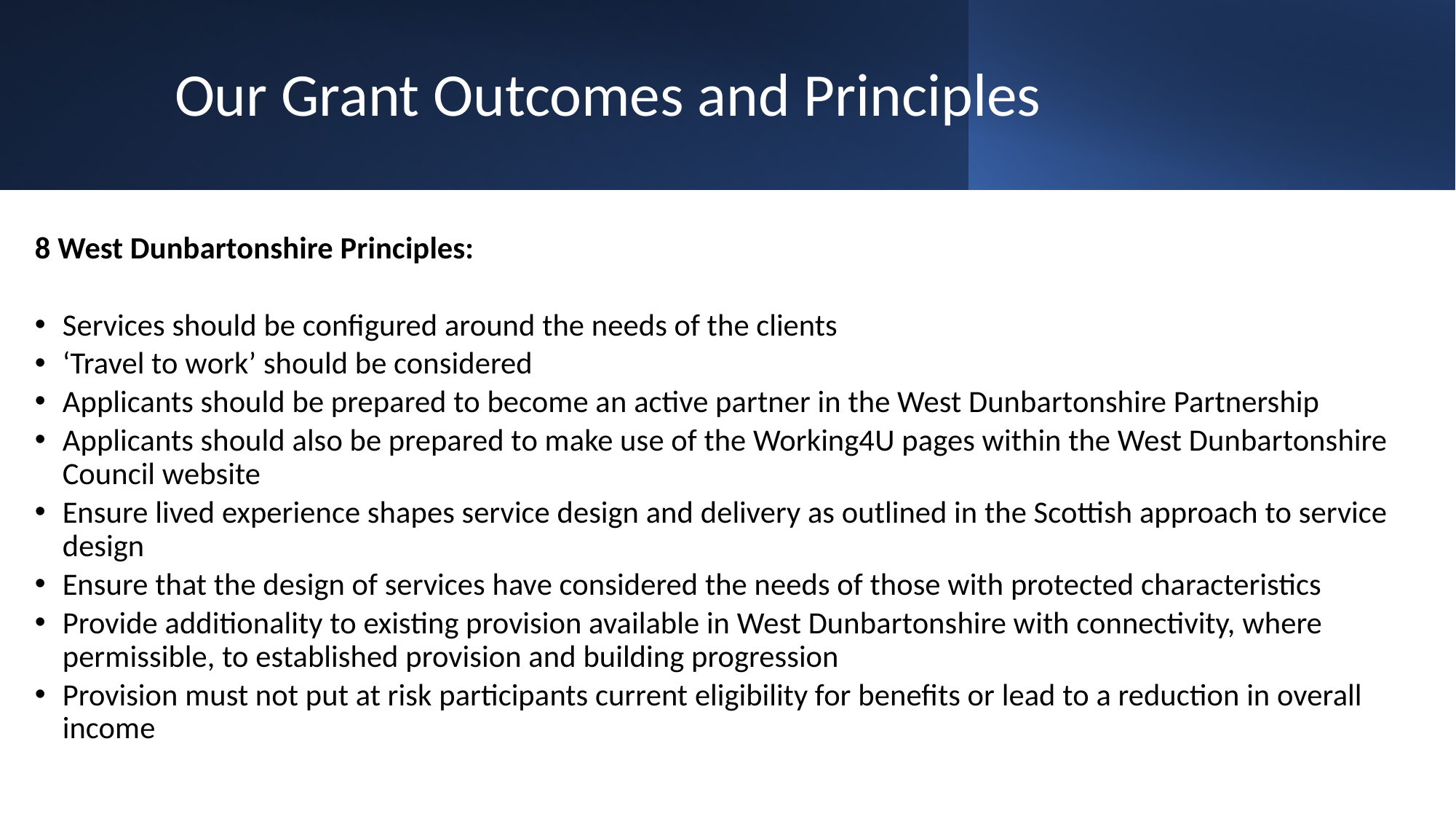

# Our Grant Outcomes and Principles
8 West Dunbartonshire Principles:

Services should be configured around the needs of the clients
‘Travel to work’ should be considered
Applicants should be prepared to become an active partner in the West Dunbartonshire Partnership
Applicants should also be prepared to make use of the Working4U pages within the West Dunbartonshire Council website
Ensure lived experience shapes service design and delivery as outlined in the Scottish approach to service design
Ensure that the design of services have considered the needs of those with protected characteristics
Provide additionality to existing provision available in West Dunbartonshire with connectivity, where permissible, to established provision and building progression
Provision must not put at risk participants current eligibility for benefits or lead to a reduction in overall income